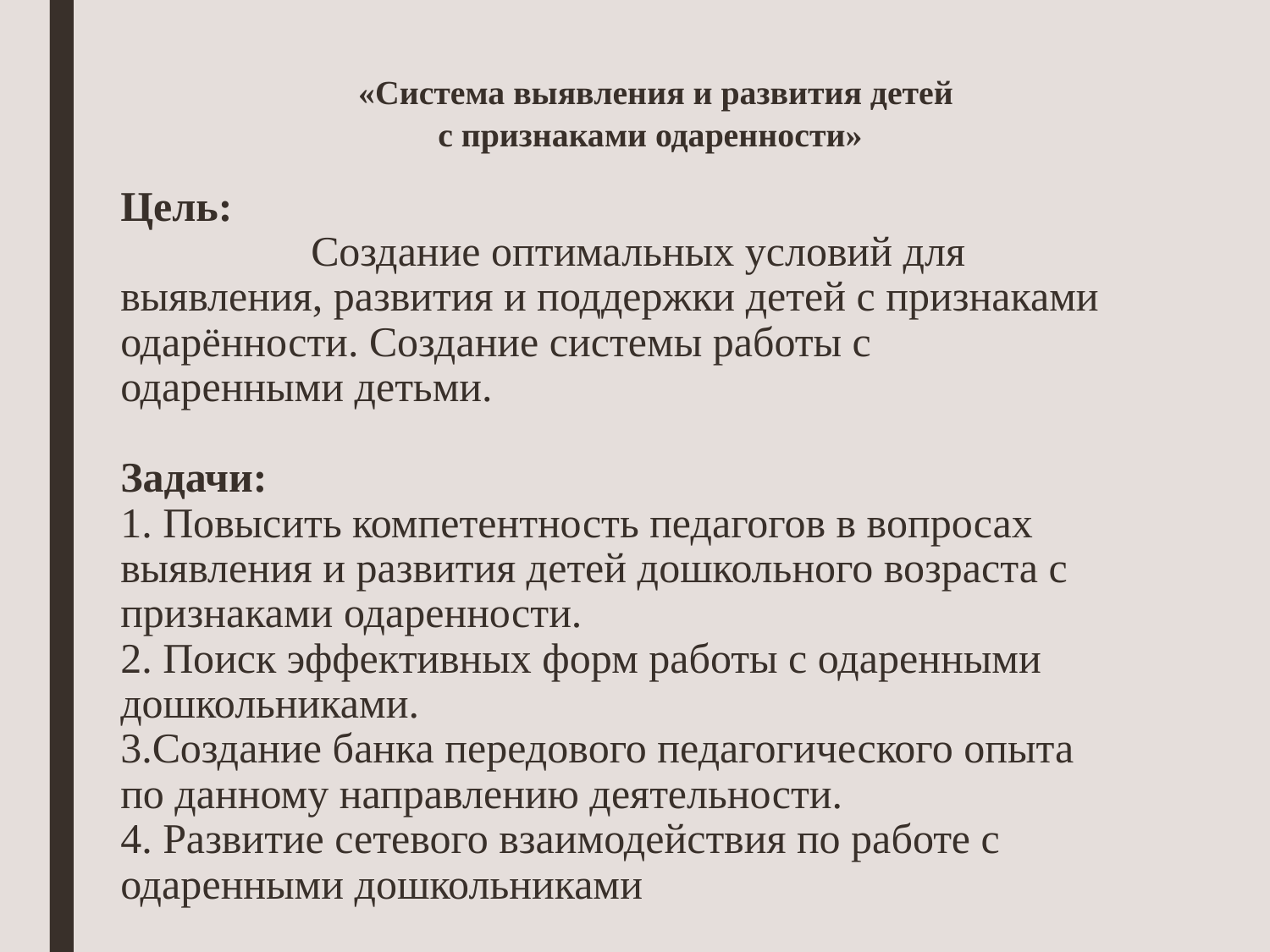

«Система выявления и развития детей
с признаками одаренности»
# Цель: Создание оптимальных условий для выявления, развития и поддержки детей с признаками одарённости. Создание системы работы с одаренными детьми. Задачи: 1. Повысить компетентность педагогов в вопросах выявления и развития детей дошкольного возраста с признаками одаренности. 2. Поиск эффективных форм работы с одаренными дошкольниками. 3.Создание банка передового педагогического опыта по данному направлению деятельности. 4. Развитие сетевого взаимодействия по работе с одаренными дошкольниками